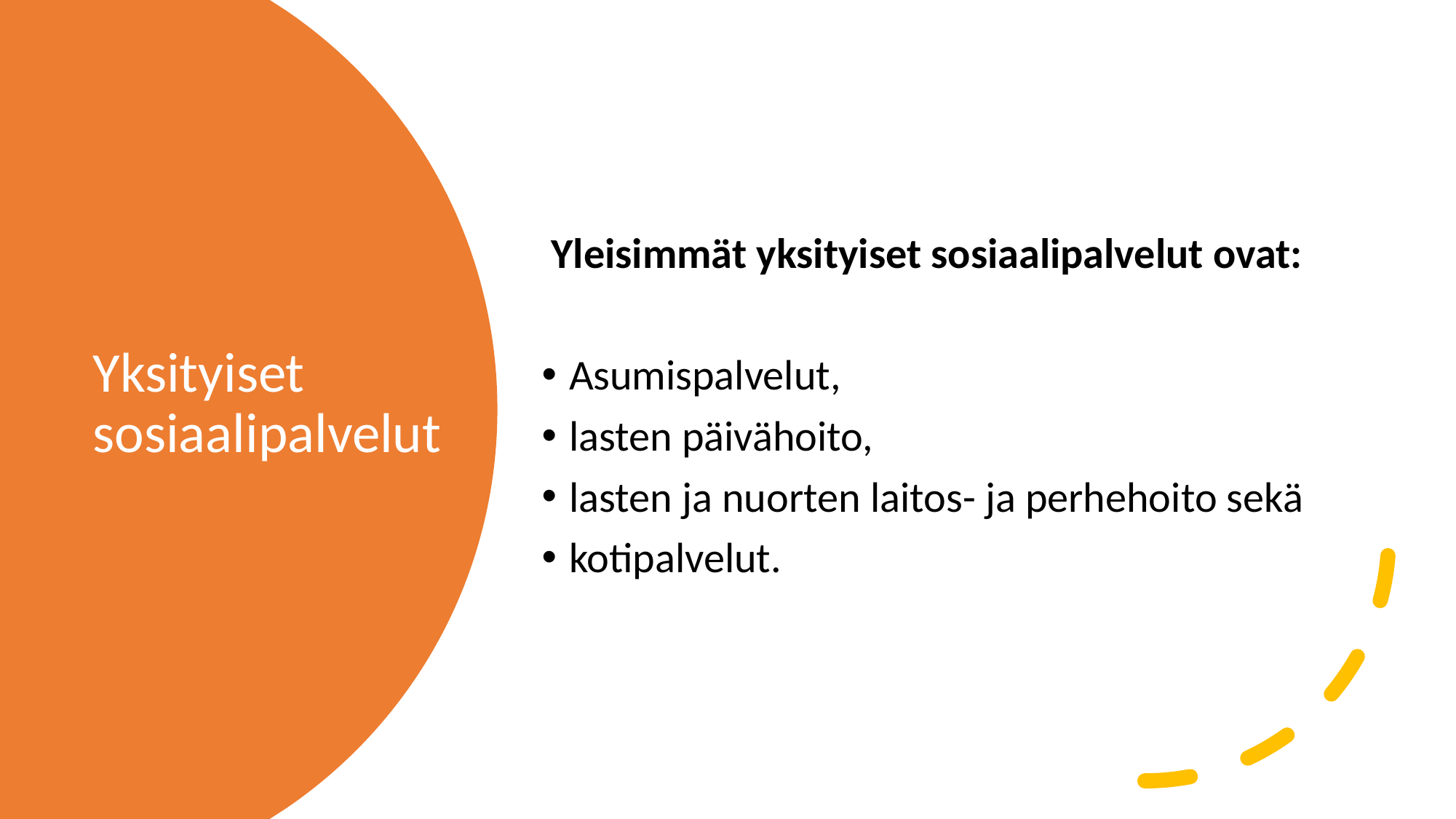

Yleisimmät yksityiset sosiaalipalvelut ovat:

Asumispalvelut,
lasten päivähoito,
lasten ja nuorten laitos- ja perhehoito sekä
kotipalvelut.

# Yksityiset sosiaalipalvelut